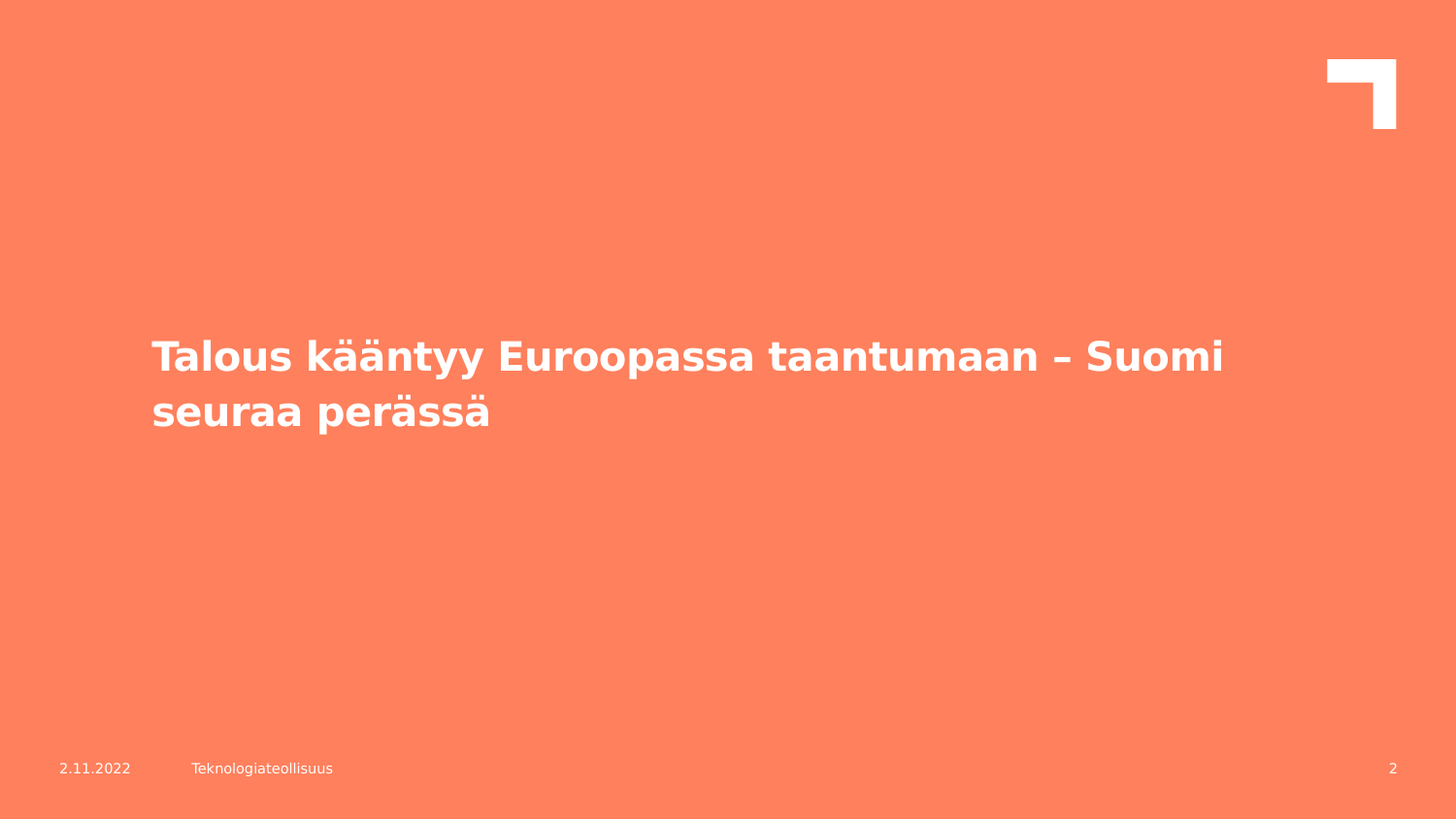

Talous kääntyy Euroopassa taantumaan – Suomi seuraa perässä

2.11.2022
Teknologiateollisuus
2